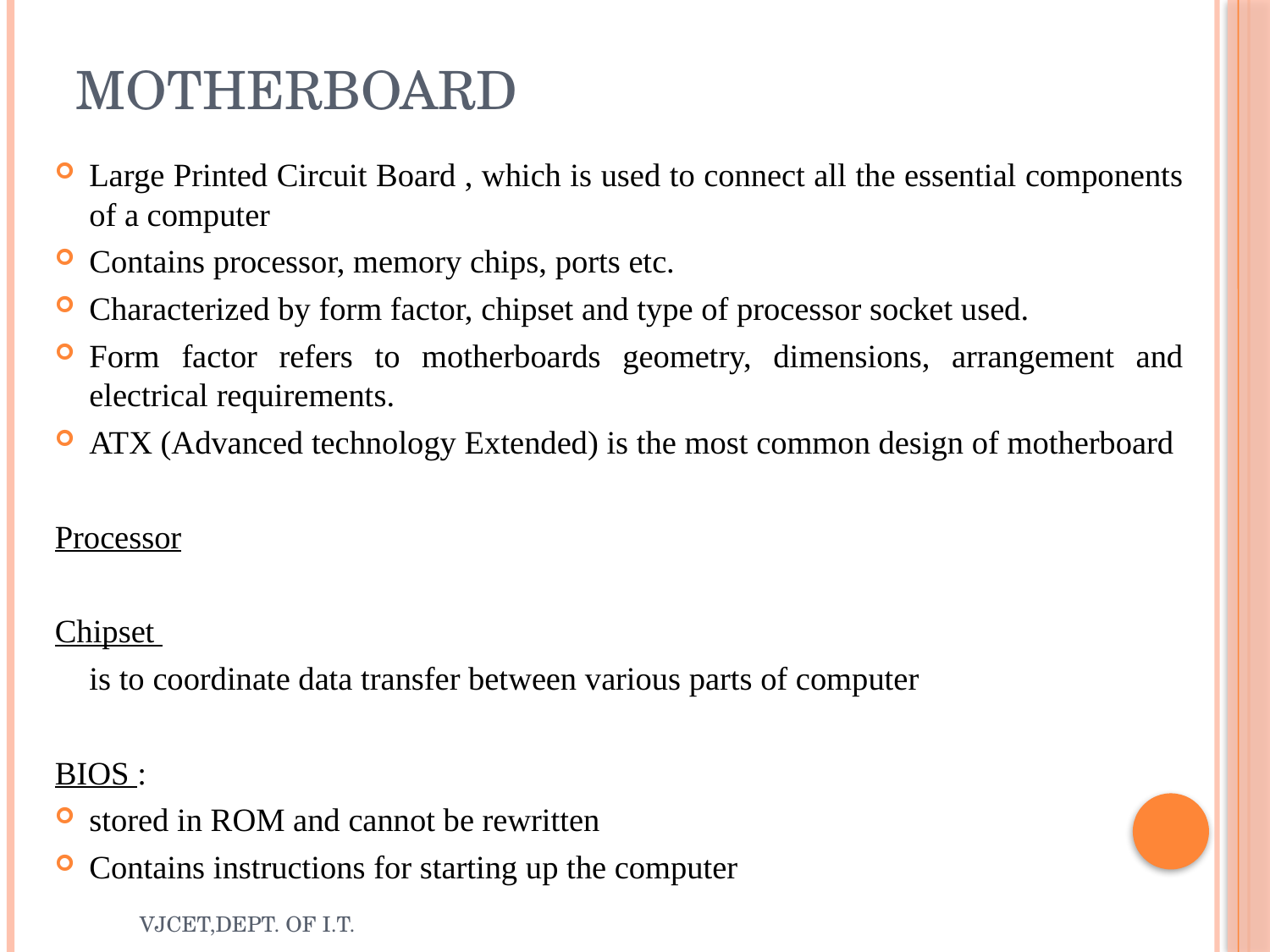

# motherboard
Large Printed Circuit Board , which is used to connect all the essential components of a computer
Contains processor, memory chips, ports etc.
Characterized by form factor, chipset and type of processor socket used.
Form factor refers to motherboards geometry, dimensions, arrangement and electrical requirements.
ATX (Advanced technology Extended) is the most common design of motherboard

Processor

Chipset
	is to coordinate data transfer between various parts of computer

BIOS :
stored in ROM and cannot be rewritten
Contains instructions for starting up the computer

VJCET,DEPT. OF I.T.